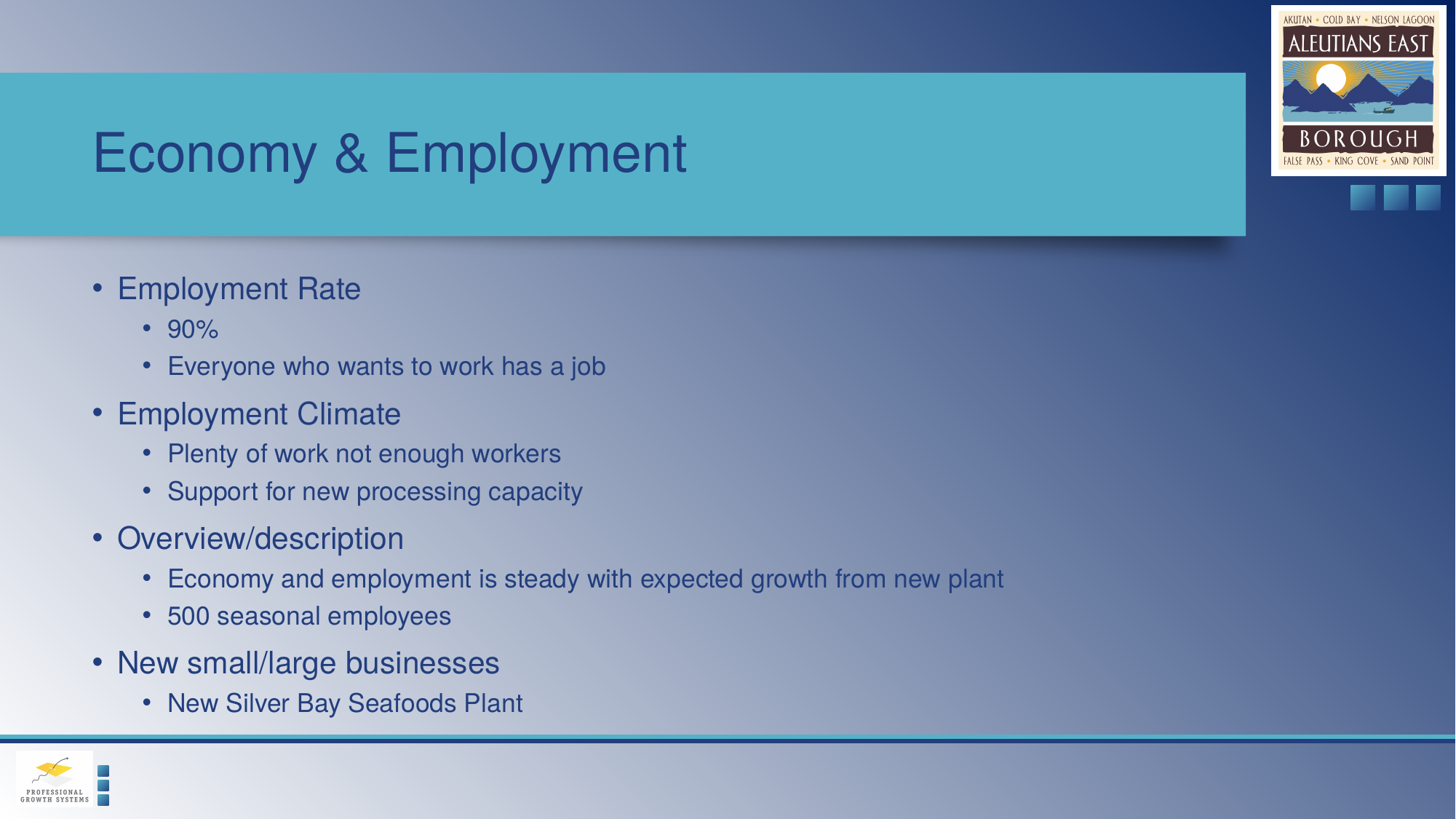

# Economy & Employment

Employment Rate
90%
Everyone who wants to work has a job
Employment Climate
Plenty of work not enough workers
Support for new processing capacity
Overview/description
Economy and employment is steady with expected growth from new plant
500 seasonal employees
New small/large businesses
New Silver Bay Seafoods Plant